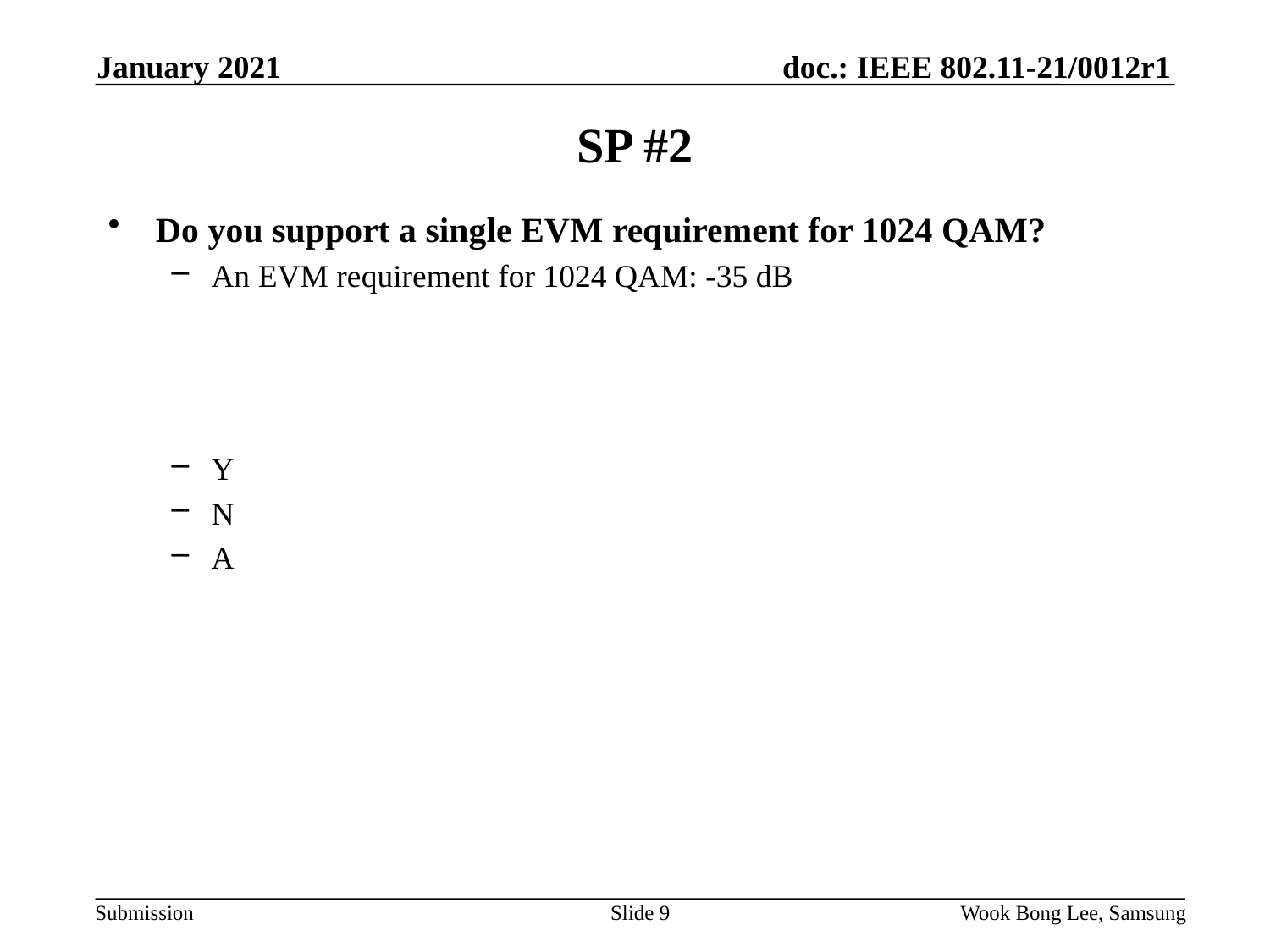

January 2021
# SP #2
Do you support a single EVM requirement for 1024 QAM?
An EVM requirement for 1024 QAM: -35 dB

Y
N
A

Slide 9
Wook Bong Lee, Samsung